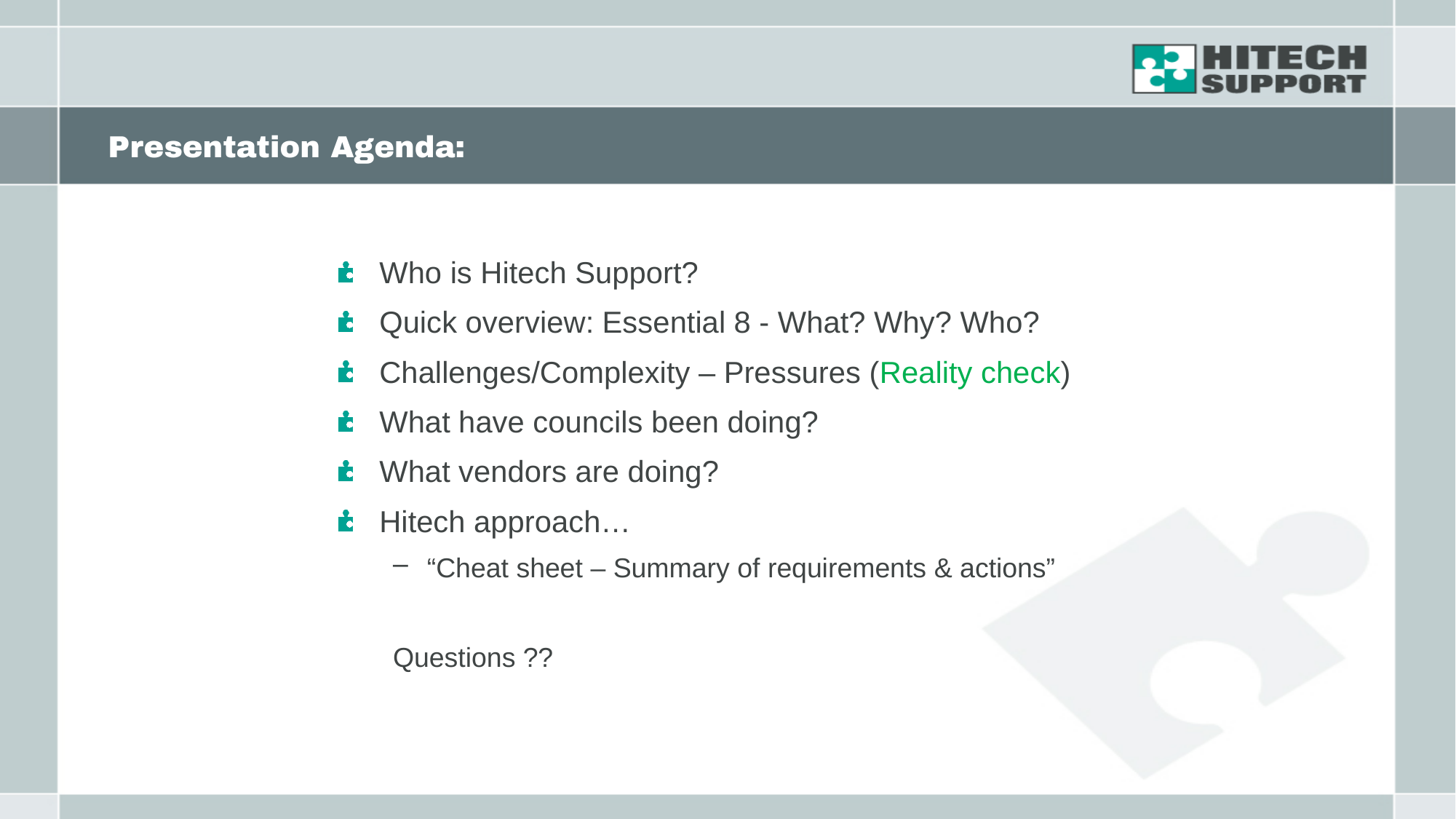

# Presentation Agenda:

Who is Hitech Support?
Quick overview: Essential 8 - What? Why? Who?
Challenges/Complexity – Pressures (Reality check)
What have councils been doing?
What vendors are doing?
Hitech approach…
“Cheat sheet – Summary of requirements & actions”

Questions ??